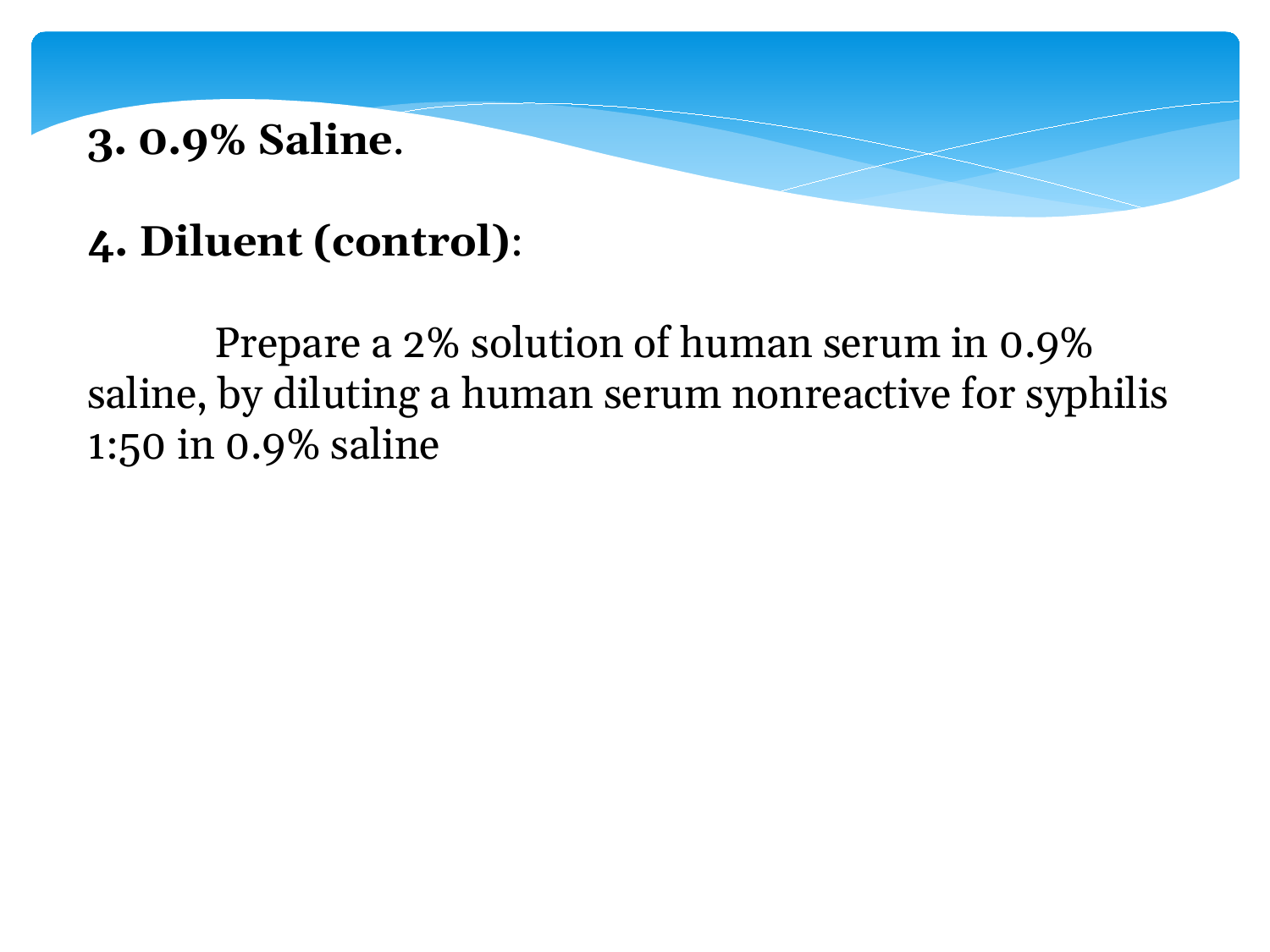

3. 0.9% Saline.

4. Diluent (control):

	Prepare a 2% solution of human serum in 0.9% saline, by diluting a human serum nonreactive for syphilis 1:50 in 0.9% saline